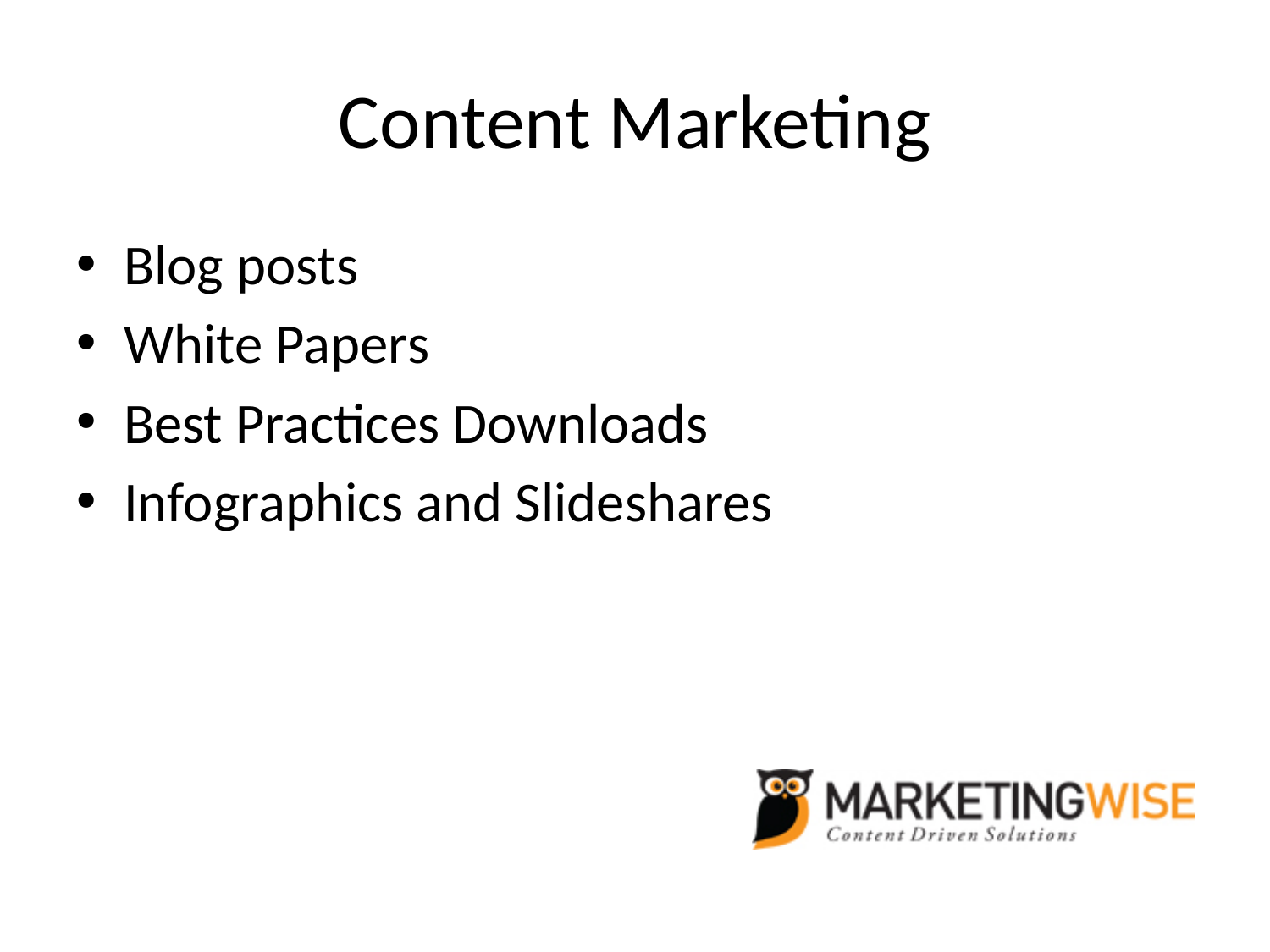

# Content Marketing
Blog posts
White Papers
Best Practices Downloads
Infographics and Slideshares